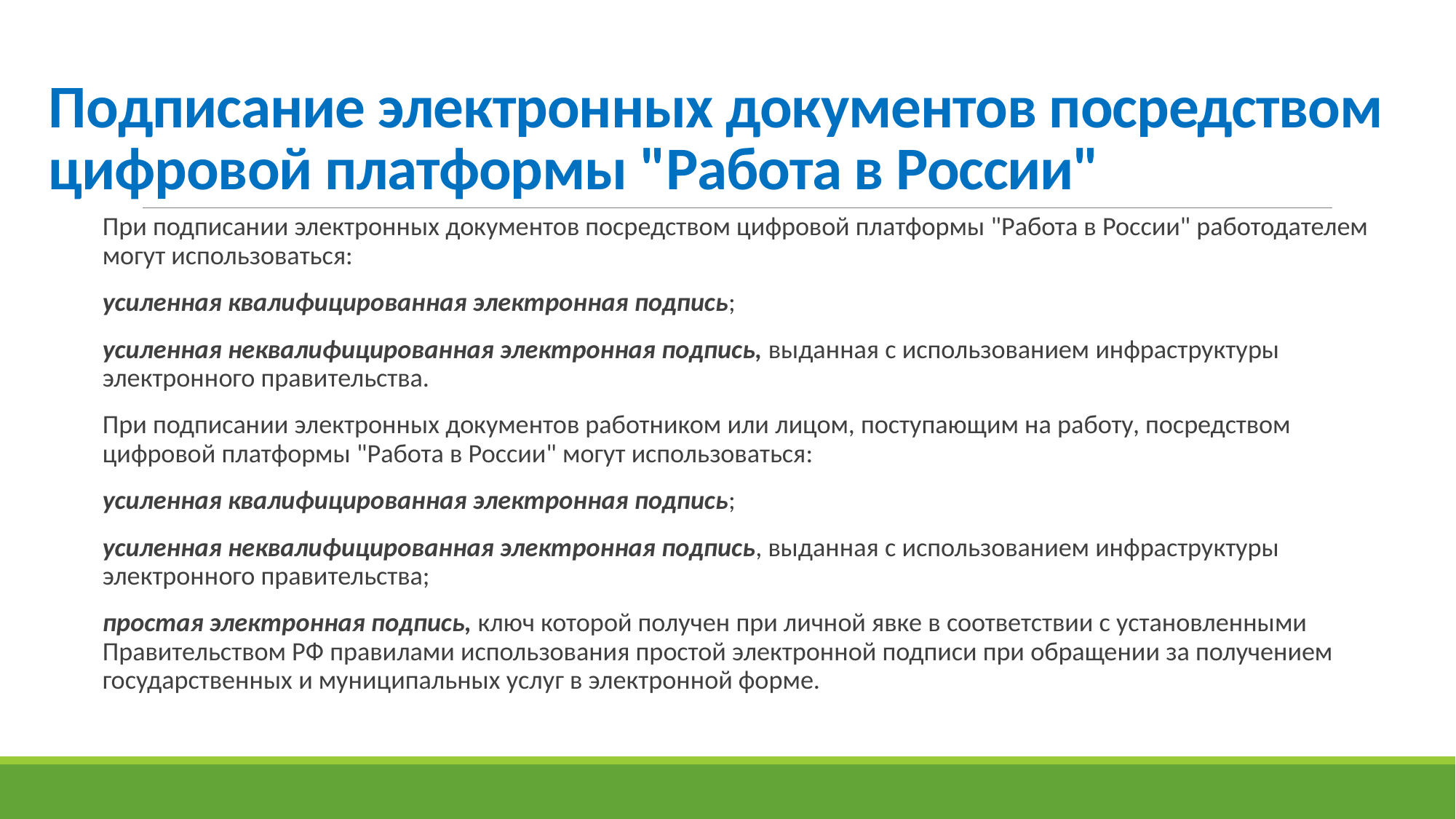

# Подписание электронных документов посредством цифровой платформы "Работа в России"
При подписании электронных документов посредством цифровой платформы "Работа в России" работодателем могут использоваться:
усиленная квалифицированная электронная подпись;
усиленная неквалифицированная электронная подпись, выданная с использованием инфраструктуры электронного правительства.
При подписании электронных документов работником или лицом, поступающим на работу, посредством цифровой платформы "Работа в России" могут использоваться:
усиленная квалифицированная электронная подпись;
усиленная неквалифицированная электронная подпись, выданная с использованием инфраструктуры электронного правительства;
простая электронная подпись, ключ которой получен при личной явке в соответствии с установленными Правительством РФ правилами использования простой электронной подписи при обращении за получением государственных и муниципальных услуг в электронной форме.